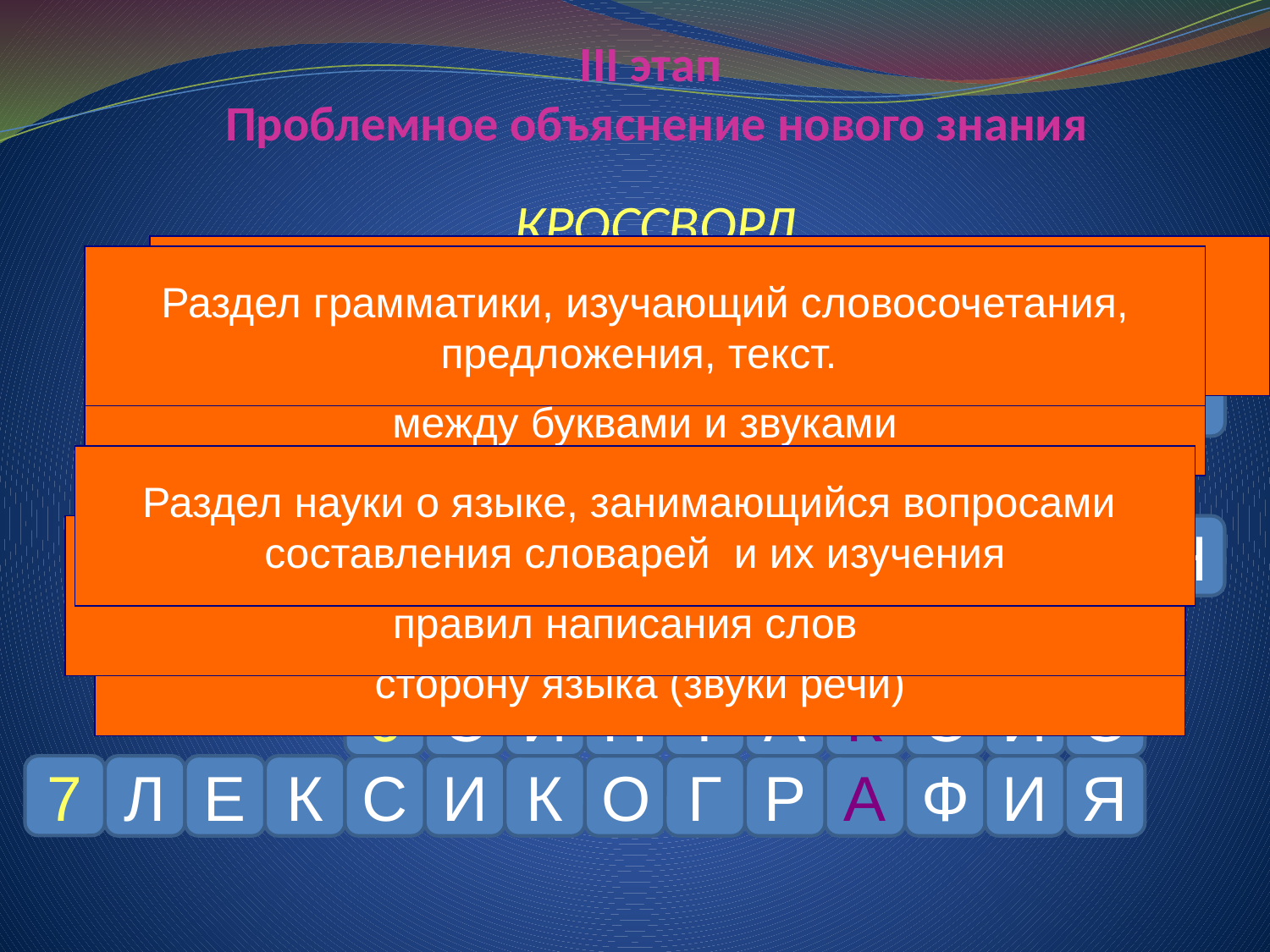

III этап
Проблемное объяснение нового знания
КРОССВОРД
Запас слов какого-то одного человека
Раздел грамматики, изучающий словосочетания,
предложения, текст.
1
Л
Е
К
С
И
К
О
Л
О

Г
И
Я
Раздел науки о языке, изучающий буквы, соотношения
между буквами и звуками
2
Ф
О
Н
Е
Т
И
К
А

3
Г
Р
А
Ф
И
К
А
Раздел науки о языке, занимающийся вопросами
составления словарей  и их изучения
Раздел науки о языке, в котором излагается система
правил написания слов
4
Л
Е
К
С
И
К
О
Н
Раздел науки о языке, изучающий словарный
состав языка (лексику)
Раздел науки о языке, изучающий звуковую
сторону языка (звуки речи)
5
О

Р
Ф
О
Г
Р
А
Ф
И
Я
6
С
И
Н
Т
А
К
С
И
С
7
Л
Е
К
С
И
К
О
Г
Р
А
Ф
И
Я